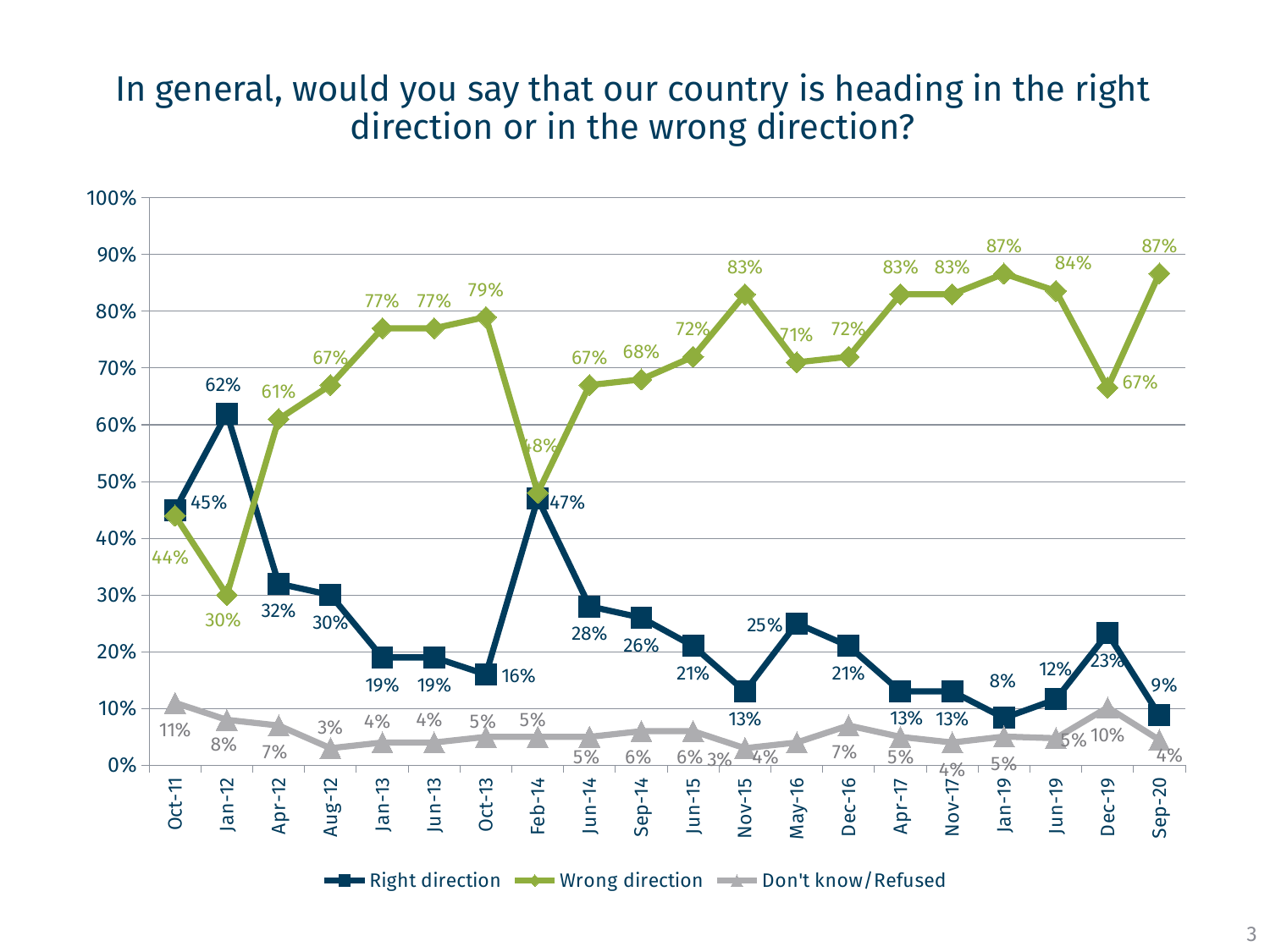

# In general, would you say that our country is heading in the right direction or in the wrong direction?

### Chart

| Category | Right direction | Wrong direction | Don't know/Refused |
|---|---|---|---|
| Oct-11 | 0.45 | 0.44 | 0.11 |
| Jan-12 | 0.62 | 0.3 | 0.08 |
| Apr-12 | 0.32 | 0.61 | 0.07 |
| Aug-12 | 0.3 | 0.67 | 0.03 |
| Jan-13 | 0.19 | 0.77 | 0.04 |
| Jun-13 | 0.19 | 0.77 | 0.04 |
| Oct-13 | 0.16 | 0.79 | 0.05 |
| Feb-14 | 0.47 | 0.48 | 0.05 |
| Jun-14 | 0.28 | 0.67 | 0.05 |
| Sep-14 | 0.26 | 0.68 | 0.06 |
| Jun-15 | 0.21 | 0.72 | 0.06 |
| Nov-15 | 0.13 | 0.83 | 0.03 |
| May-16 | 0.25 | 0.71 | 0.04 |
| Dec-16 | 0.21 | 0.72 | 0.07 |
| Apr-17 | 0.13 | 0.83 | 0.05 |
| Nov-17 | 0.13 | 0.83 | 0.04 |
| Jan-19 | 0.0832149044196086 | 0.8662715240240823 | 0.05051357155630929 |
| Jun-19 | 0.11603444715668582 | 0.8360028711189516 | 0.0475799835931091 |
| Dec-19 | 0.2323988153998026 | 0.6653800592300093 | 0.10180651530108586 |
| Sep-20 | 0.08779506300790699 | 0.8668863803536035 | 0.044457175283518176 |
3